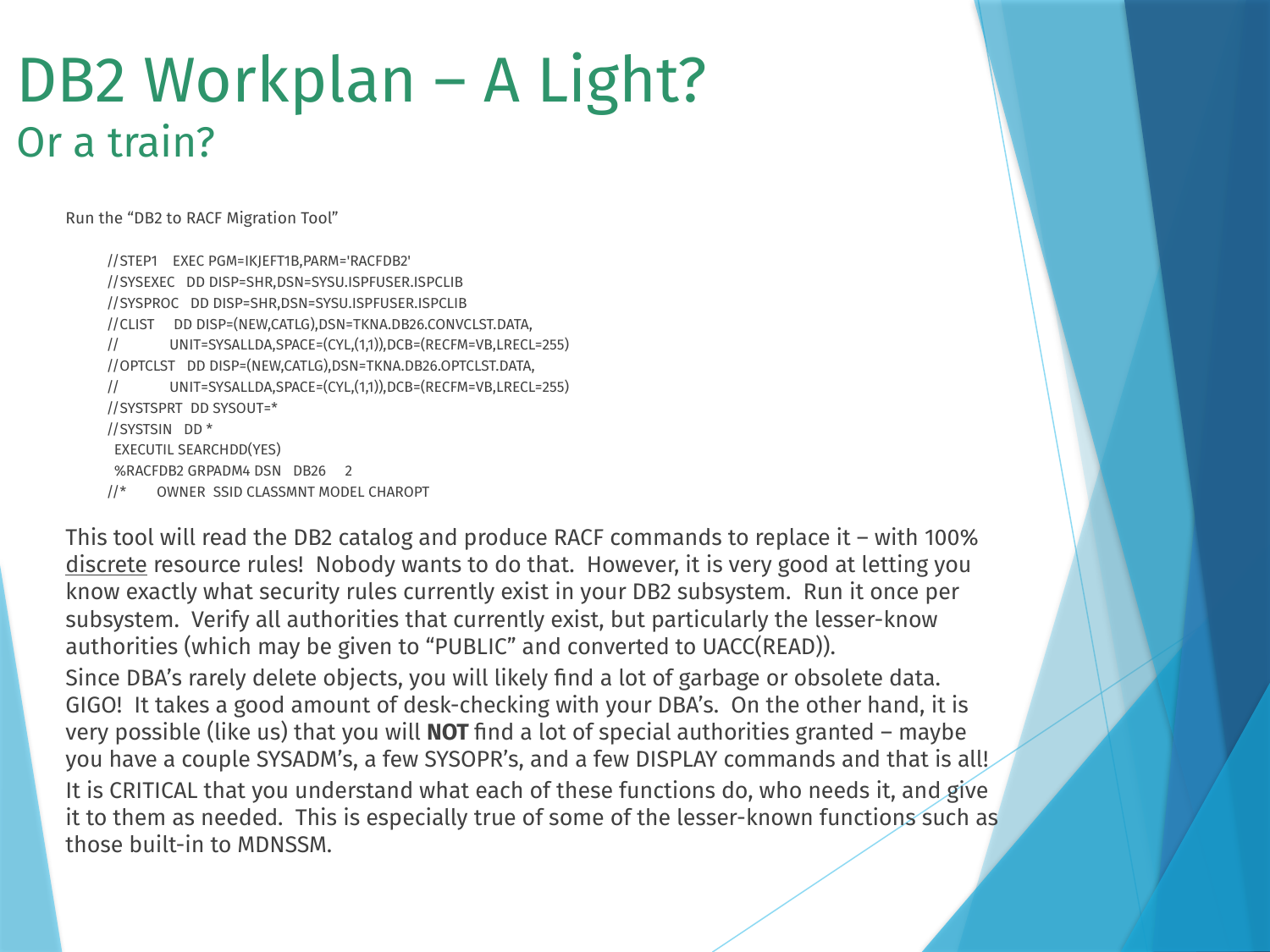

# DB2 Workplan – A Light? Or a train?
Run the “DB2 to RACF Migration Tool”

//STEP1    EXEC PGM=IKJEFT1B,PARM='RACFDB2'
//SYSEXEC   DD DISP=SHR,DSN=SYSU.ISPFUSER.ISPCLIB
//SYSPROC   DD DISP=SHR,DSN=SYSU.ISPFUSER.ISPCLIB
//CLIST     DD DISP=(NEW,CATLG),DSN=TKNA.DB26.CONVCLST.DATA,
//             UNIT=SYSALLDA,SPACE=(CYL,(1,1)),DCB=(RECFM=VB,LRECL=255)
//OPTCLST   DD DISP=(NEW,CATLG),DSN=TKNA.DB26.OPTCLST.DATA,
//             UNIT=SYSALLDA,SPACE=(CYL,(1,1)),DCB=(RECFM=VB,LRECL=255)
//SYSTSPRT  DD SYSOUT=*
//SYSTSIN   DD *
  EXECUTIL SEARCHDD(YES)
  %RACFDB2 GRPADM4 DSN   DB26     2
//*        OWNER  SSID CLASSMNT MODEL CHAROPT

This tool will read the DB2 catalog and produce RACF commands to replace it – with 100% discrete resource rules!  Nobody wants to do that.  However, it is very good at letting you know exactly what security rules currently exist in your DB2 subsystem.  Run it once per subsystem.  Verify all authorities that currently exist, but particularly the lesser-know authorities (which may be given to “PUBLIC” and converted to UACC(READ)).
Since DBA’s rarely delete objects, you will likely find a lot of garbage or obsolete data.  GIGO!  It takes a good amount of desk-checking with your DBA’s.  On the other hand, it is very possible (like us) that you will NOT find a lot of special authorities granted – maybe you have a couple SYSADM’s, a few SYSOPR’s, and a few DISPLAY commands and that is all!
It is CRITICAL that you understand what each of these functions do, who needs it, and give it to them as needed.  This is especially true of some of the lesser-known functions such as those built-in to MDNSSM.